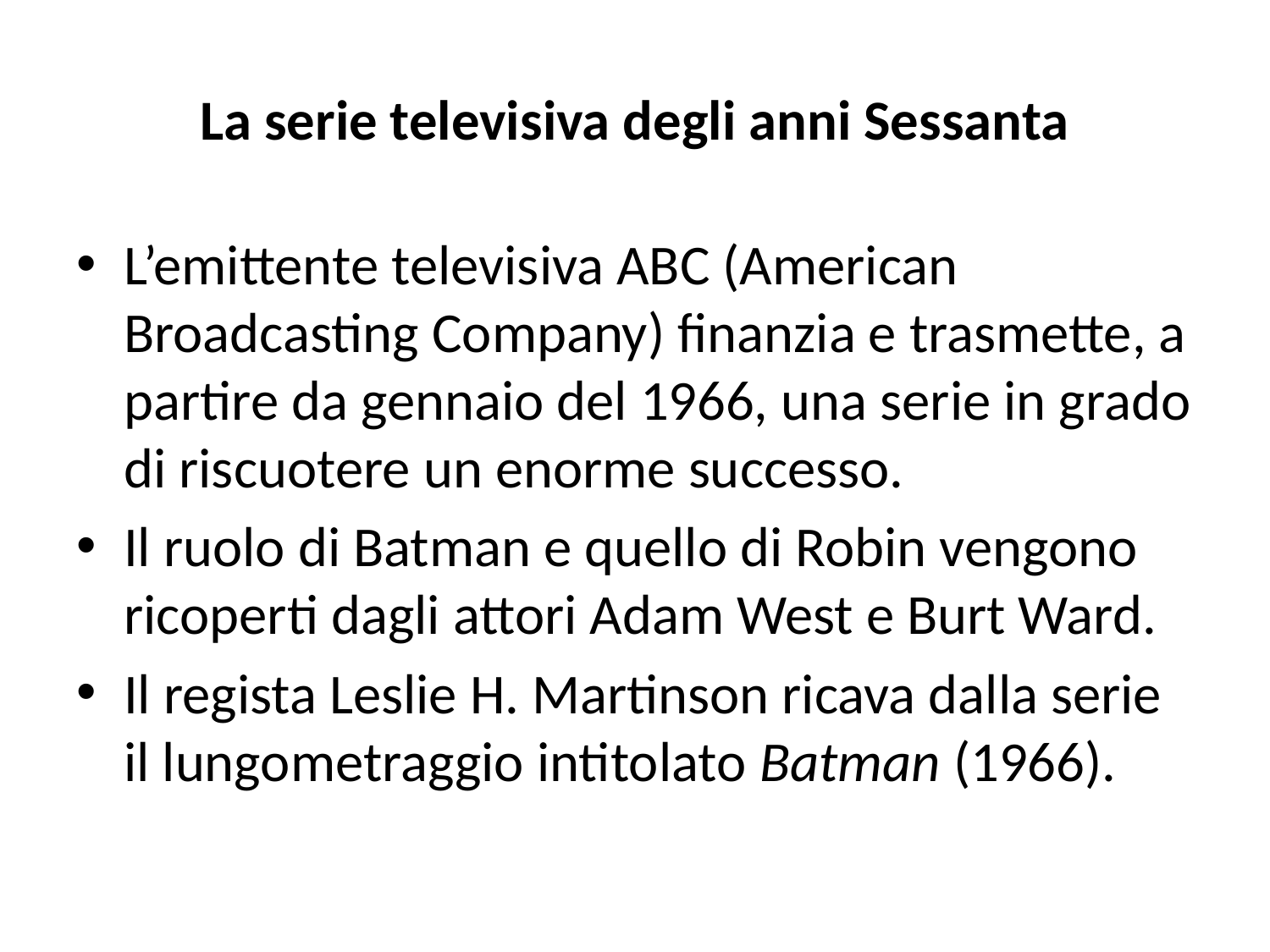

# La serie televisiva degli anni Sessanta
L’emittente televisiva ABC (American Broadcasting Company) finanzia e trasmette, a partire da gennaio del 1966, una serie in grado di riscuotere un enorme successo.
Il ruolo di Batman e quello di Robin vengono ricoperti dagli attori Adam West e Burt Ward.
Il regista Leslie H. Martinson ricava dalla serie il lungometraggio intitolato Batman (1966).